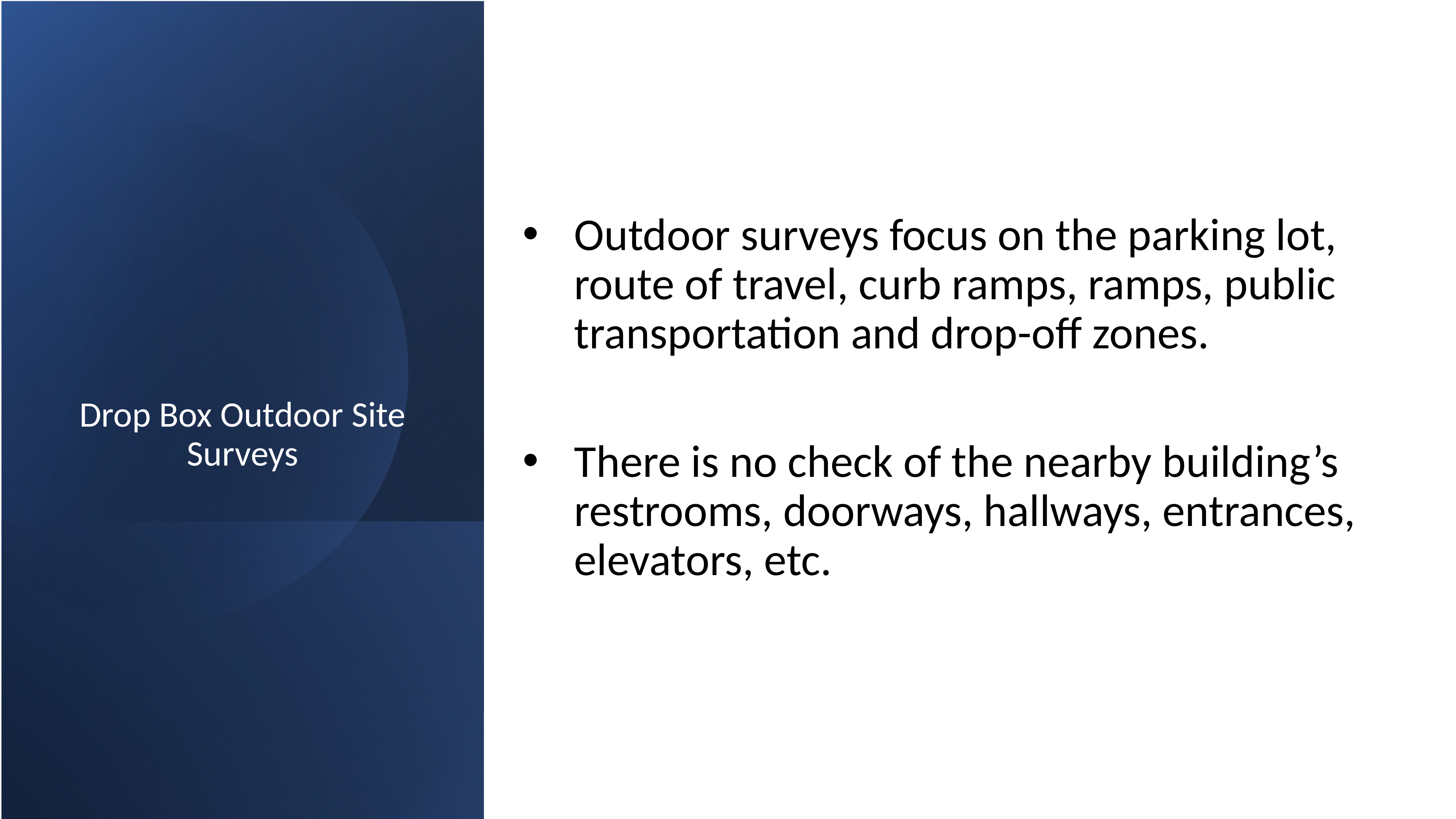

Outdoor surveys focus on the parking lot, route of travel, curb ramps, ramps, public transportation and drop-off zones.

There is no check of the nearby building’s restrooms, doorways, hallways, entrances, elevators, etc.

Outdoor surveys focus on the parking lot, route of travel, curb ramps, ramps, public transportation and drop-off zones.

There is no check of the nearby building’s restrooms, doorways, hallways, entrances, elevators, etc.

# Drop Box Outdoor Site Surveys
Drop Box Outdoor Site Surveys